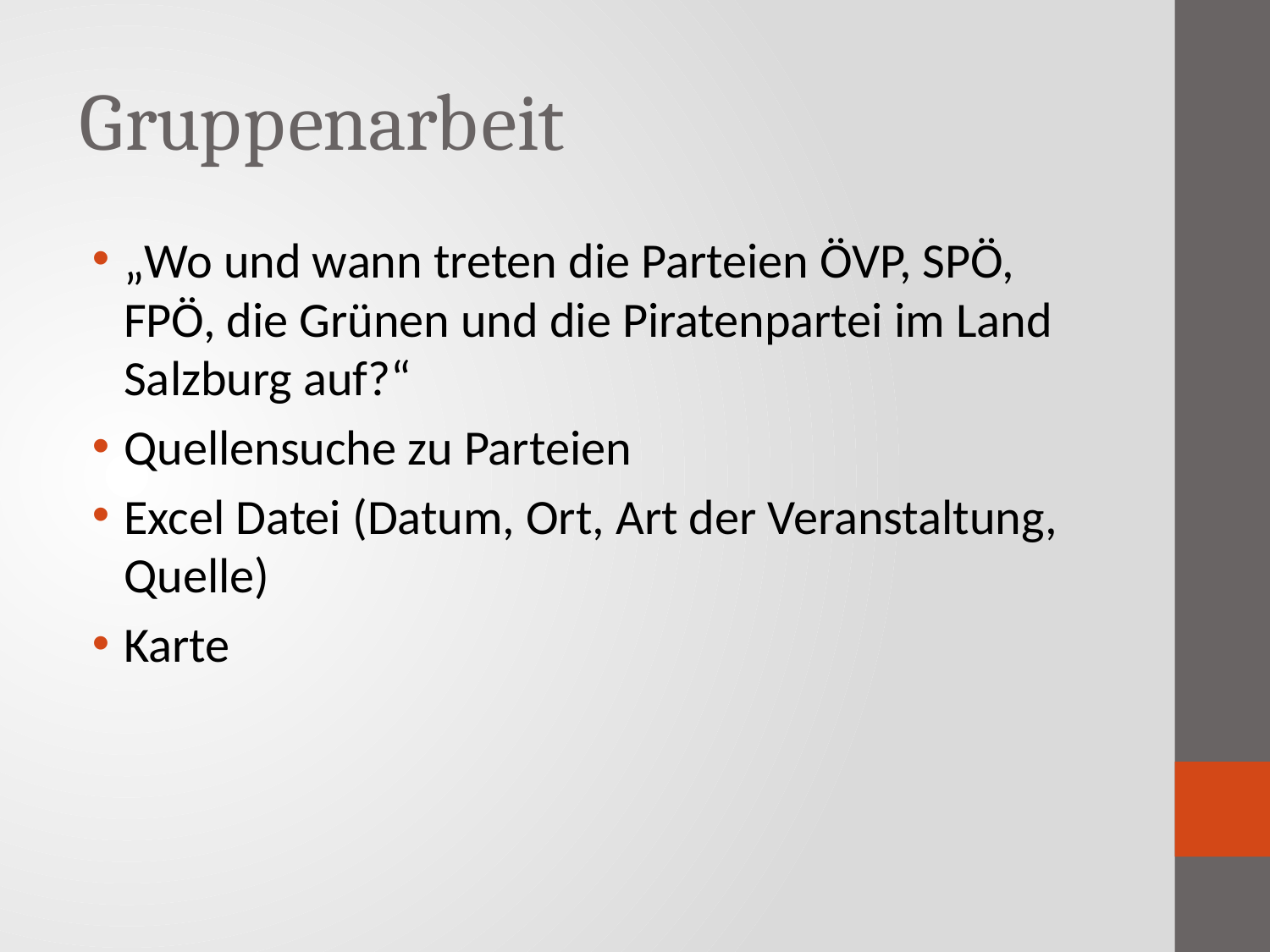

# Gruppenarbeit
„Wo und wann treten die Parteien ÖVP, SPÖ, FPÖ, die Grünen und die Piratenpartei im Land Salzburg auf?“
Quellensuche zu Parteien
Excel Datei (Datum, Ort, Art der Veranstaltung, Quelle)
Karte